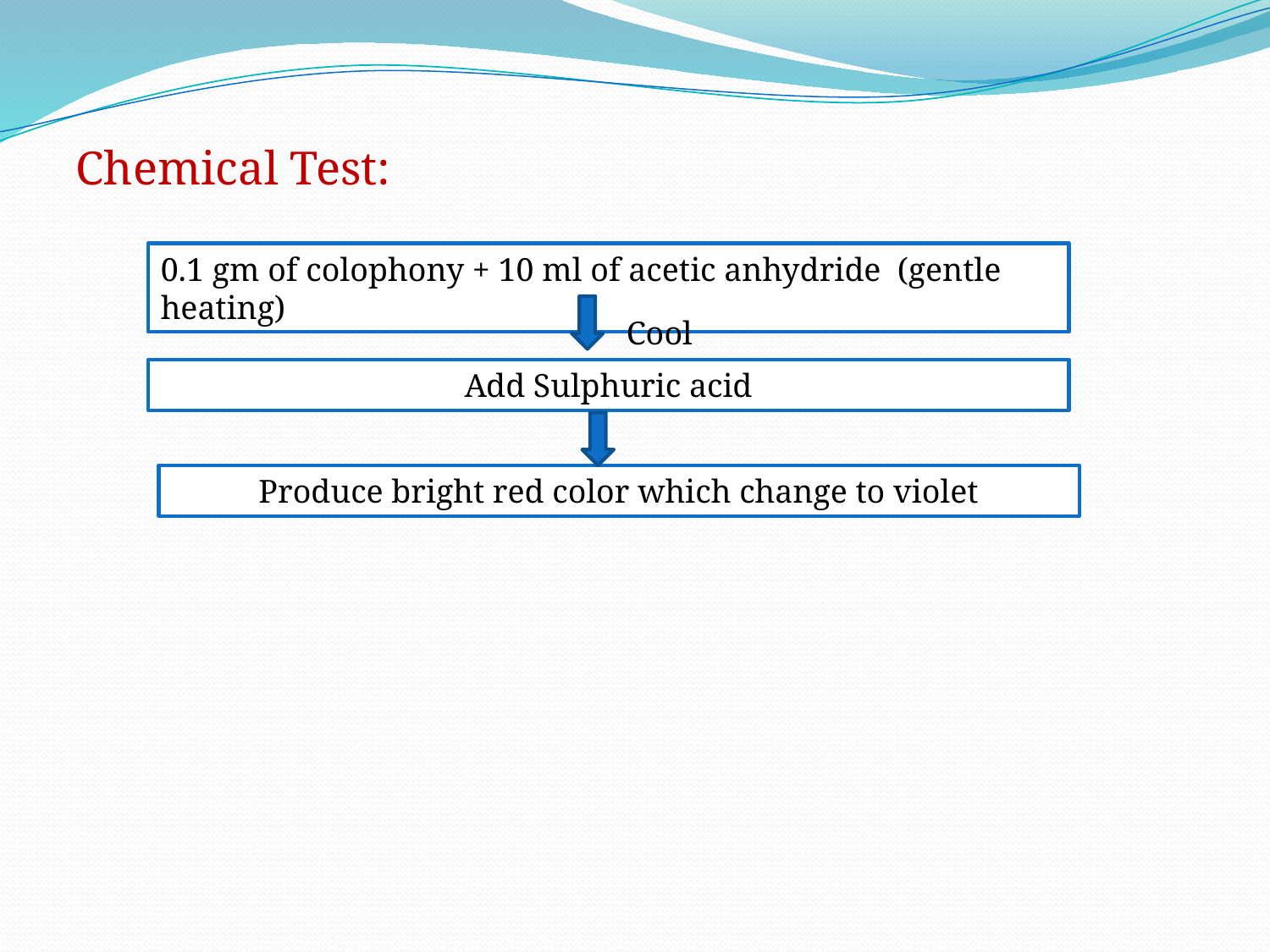

Chemical Test:
0.1 gm of colophony + 10 ml of acetic anhydride  (gentle heating)

Cool
Add Sulphuric acid

Produce bright red color which change to violet